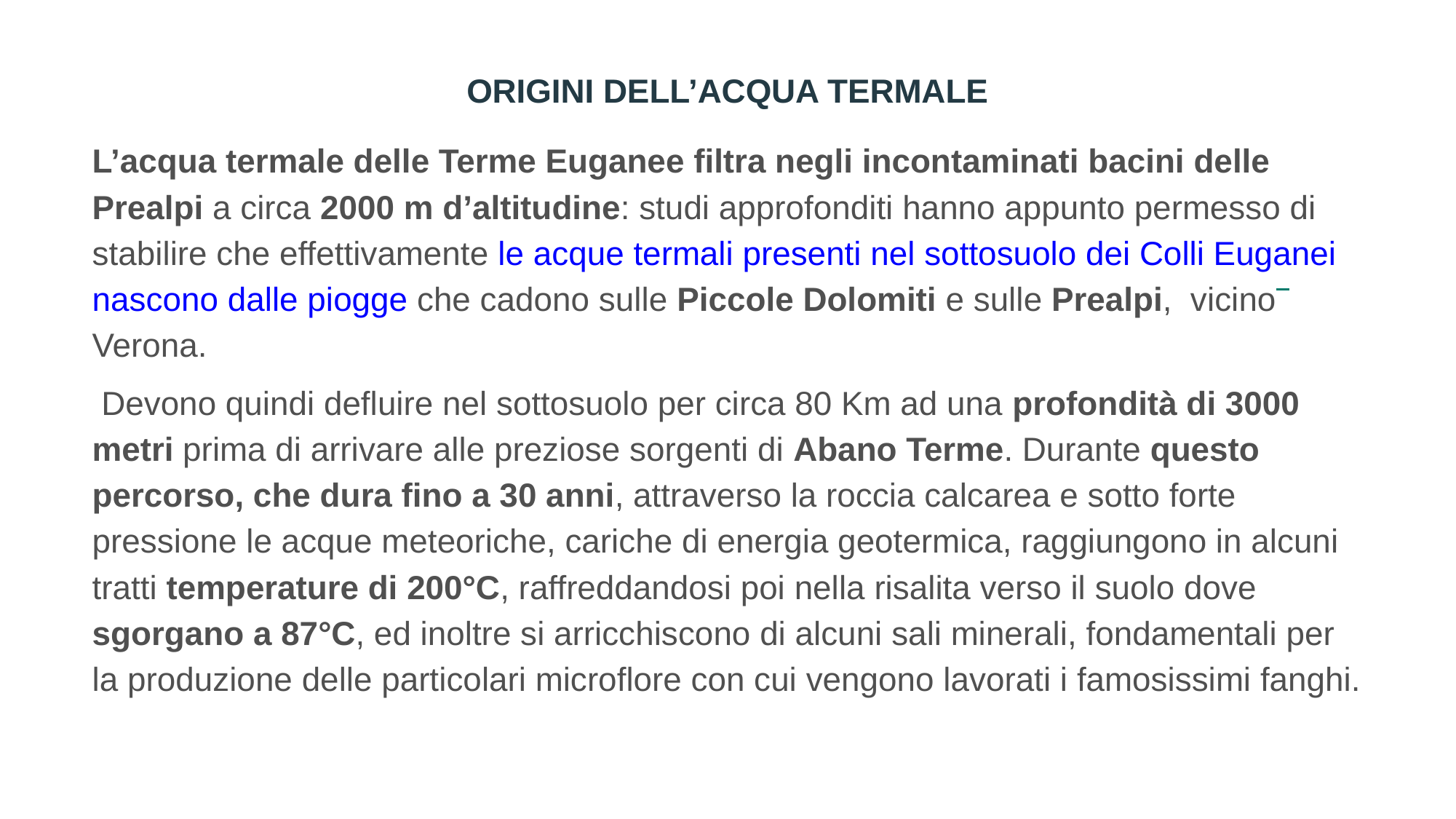

# ORIGINI DELL’ACQUA TERMALE
L’acqua termale delle Terme Euganee filtra negli incontaminati bacini delle Prealpi a circa 2000 m d’altitudine: studi approfonditi hanno appunto permesso di stabilire che effettivamente le acque termali presenti nel sottosuolo dei Colli Euganei nascono dalle piogge che cadono sulle Piccole Dolomiti e sulle Prealpi,  vicino Verona.
 Devono quindi defluire nel sottosuolo per circa 80 Km ad una profondità di 3000 metri prima di arrivare alle preziose sorgenti di Abano Terme. Durante questo percorso, che dura fino a 30 anni, attraverso la roccia calcarea e sotto forte pressione le acque meteoriche, cariche di energia geotermica, raggiungono in alcuni tratti temperature di 200°C, raffreddandosi poi nella risalita verso il suolo dove sgorgano a 87°C, ed inoltre si arricchiscono di alcuni sali minerali, fondamentali per la produzione delle particolari microflore con cui vengono lavorati i famosissimi fanghi.